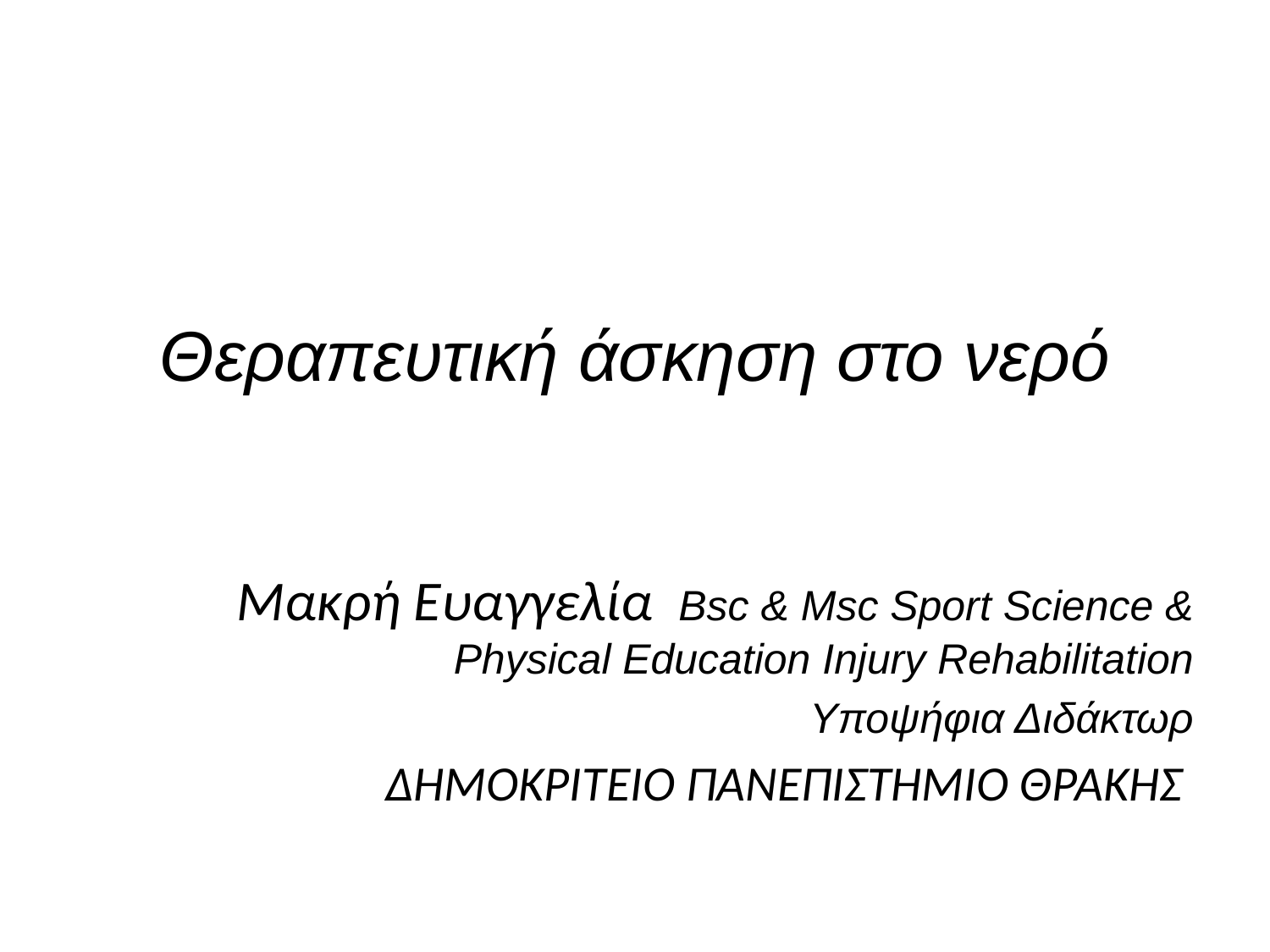

#

Θεραπευτική άσκηση στο νερό

Μακρή Ευαγγελία  Bsc & Msc Sport Science & Physical Education Injury Rehabilitation
Υποψήφια Διδάκτωρ
ΔΗΜΟΚΡΙΤΕΙΟ ΠΑΝΕΠΙΣΤΗΜΙΟ ΘΡΑΚΗΣ